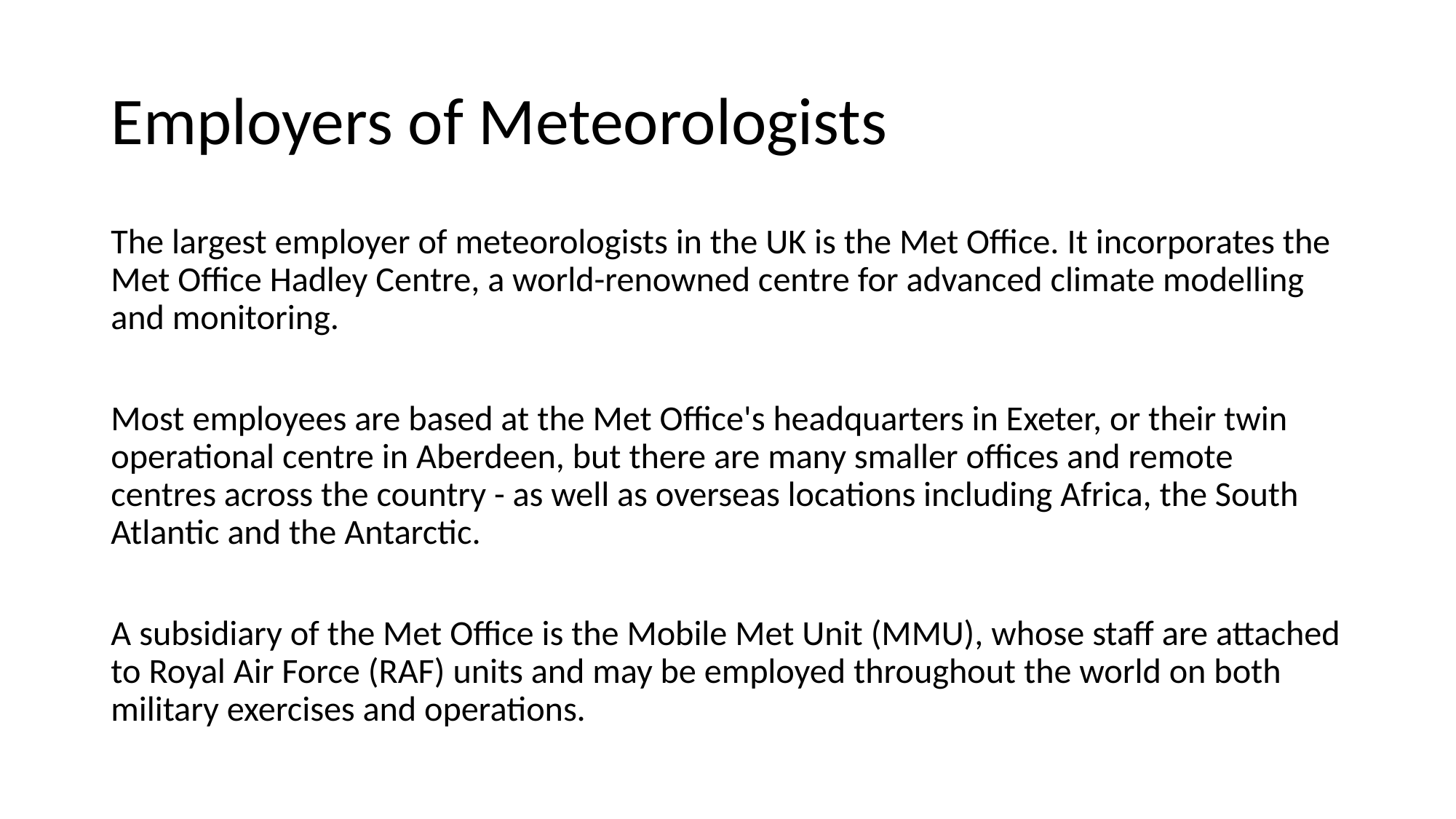

# Employers of Meteorologists
The largest employer of meteorologists in the UK is the Met Office. It incorporates the Met Office Hadley Centre, a world-renowned centre for advanced climate modelling and monitoring.

Most employees are based at the Met Office's headquarters in Exeter, or their twin operational centre in Aberdeen, but there are many smaller offices and remote centres across the country - as well as overseas locations including Africa, the South Atlantic and the Antarctic.

A subsidiary of the Met Office is the Mobile Met Unit (MMU), whose staff are attached to Royal Air Force (RAF) units and may be employed throughout the world on both military exercises and operations.